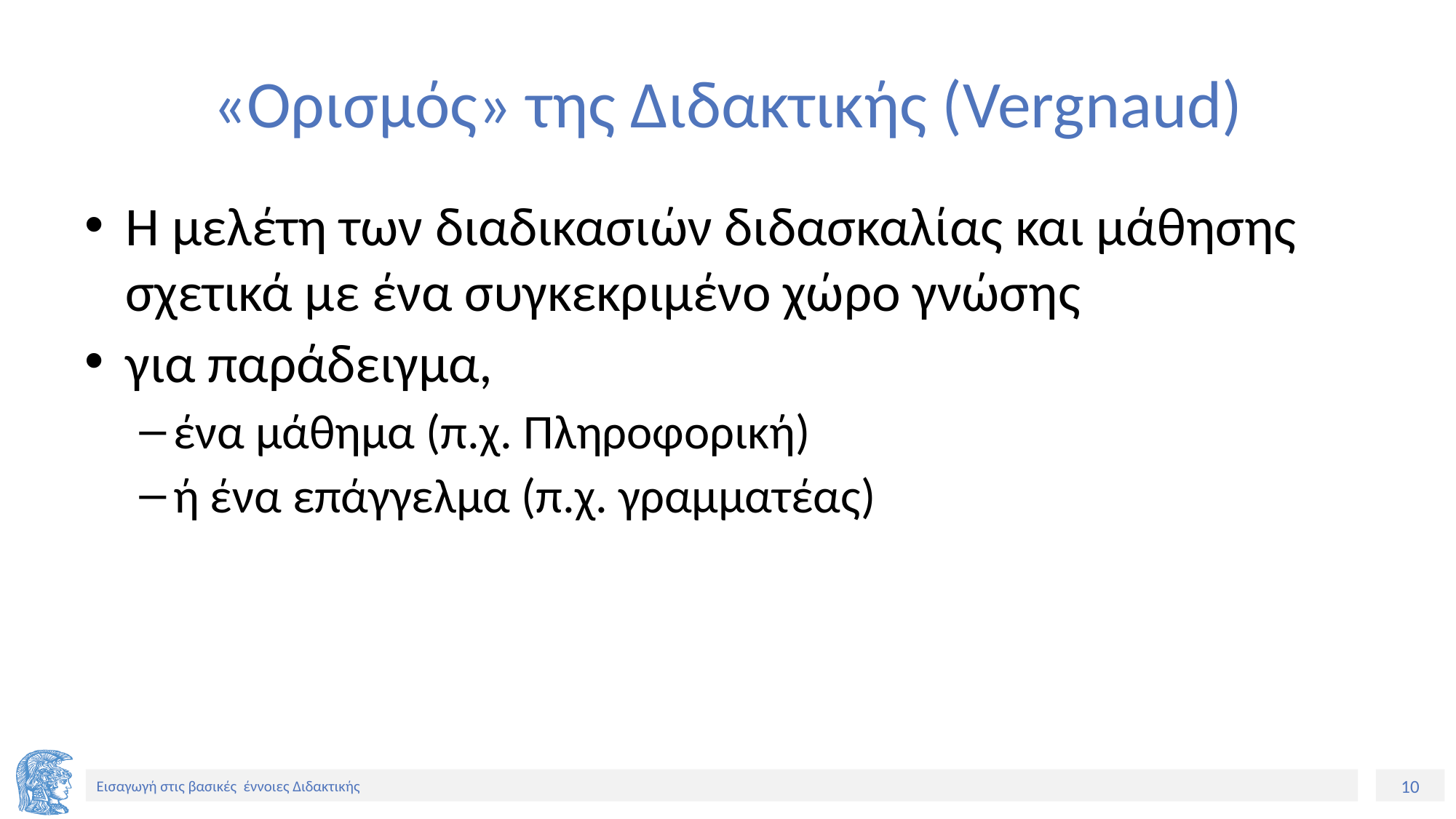

# «Ορισμός» της Διδακτικής (Vergnaud)
Η μελέτη των διαδικασιών διδασκαλίας και μάθησης σχετικά με ένα συγκεκριμένο χώρο γνώσης
για παράδειγμα,
ένα μάθημα (π.χ. Πληροφορική)
ή ένα επάγγελμα (π.χ. γραμματέας)